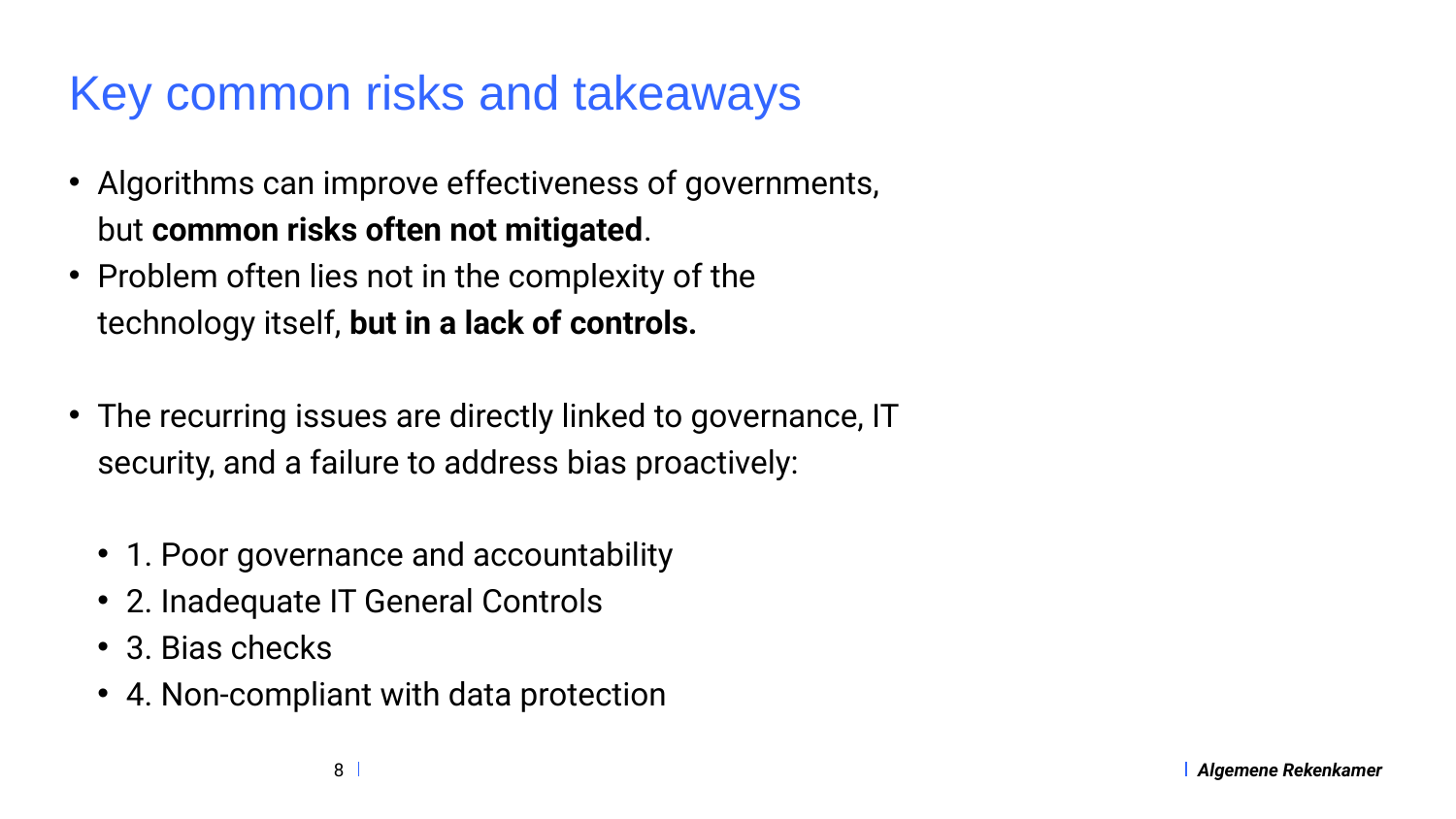

# Key common risks and takeaways
Algorithms can improve effectiveness of governments, but common risks often not mitigated.
Problem often lies not in the complexity of the technology itself, but in a lack of controls.

The recurring issues are directly linked to governance, IT security, and a failure to address bias proactively:
1. Poor governance and accountability
2. Inadequate IT General Controls
3. Bias checks
4. Non-compliant with data protection

8